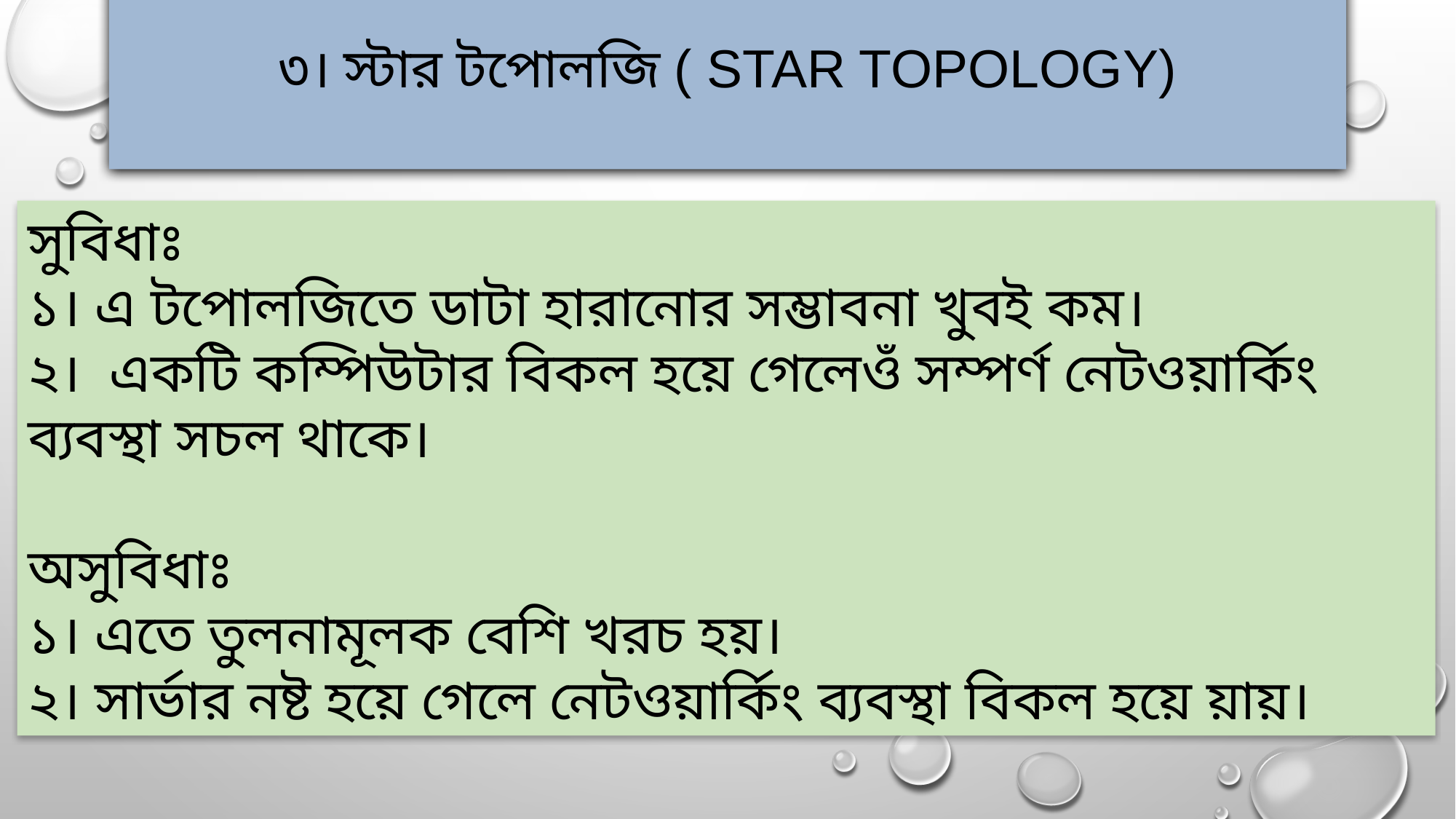

# ৩। স্টার টপোলজি ( Star Topology)
সুবিধাঃ
১। এ টপোলজিতে ডাটা হারানোর সম্ভাবনা খুবই কম।
২।  একটি কম্পিউটার বিকল হয়ে গেলেওঁ সম্পর্ণ নেটওয়ার্কিং      ব্যবস্থা সচল থাকে।

অসুবিধাঃ
১। এতে তুলনামূলক বেশি খরচ হয়।
২। সার্ভার নষ্ট হয়ে গেলে নেটওয়ার্কিং ব্যবস্থা বিকল হয়ে য়ায়।